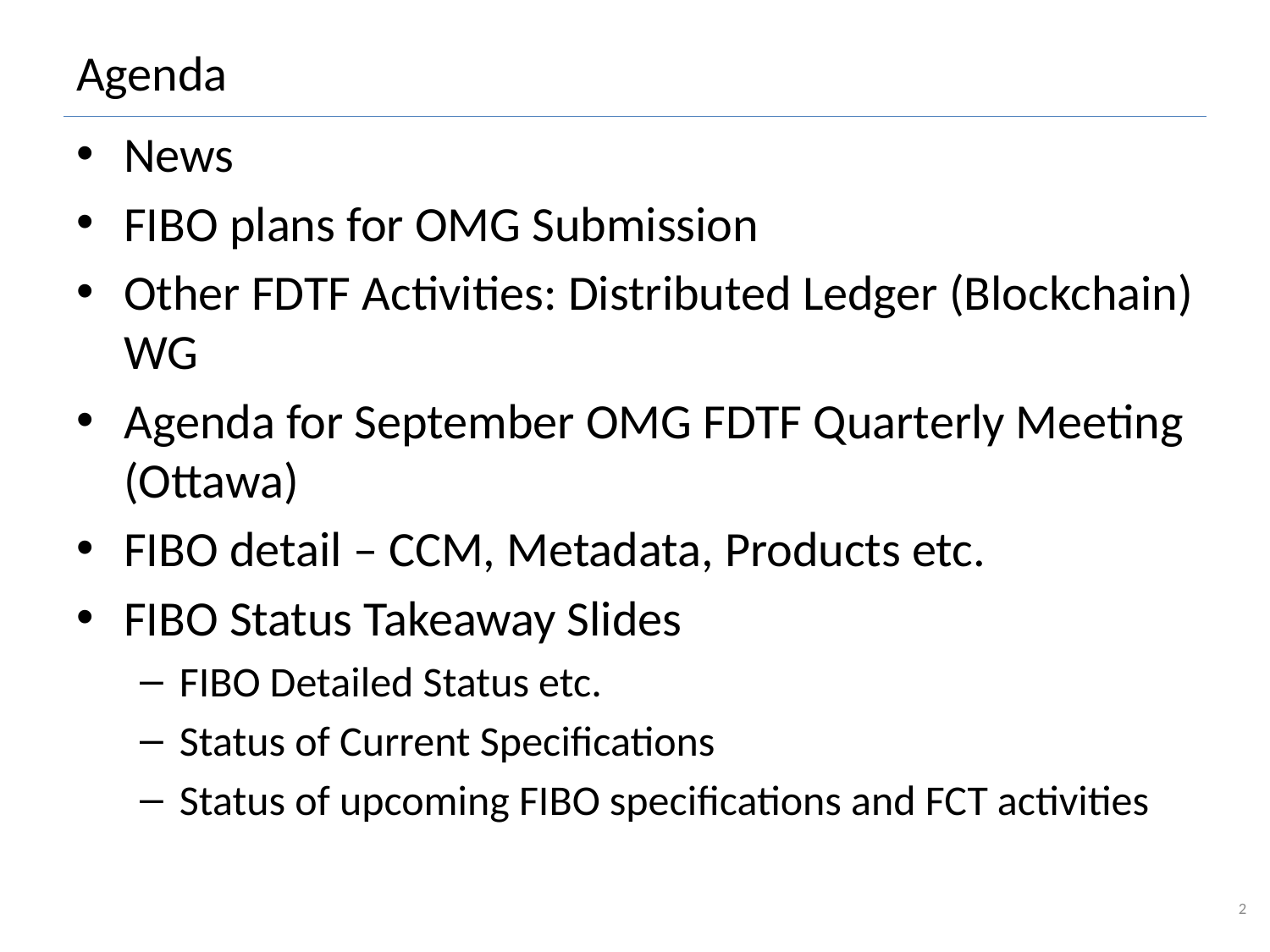

# Agenda
News
FIBO plans for OMG Submission
Other FDTF Activities: Distributed Ledger (Blockchain) WG
Agenda for September OMG FDTF Quarterly Meeting (Ottawa)
FIBO detail – CCM, Metadata, Products etc.
FIBO Status Takeaway Slides
FIBO Detailed Status etc.
Status of Current Specifications
Status of upcoming FIBO specifications and FCT activities
2